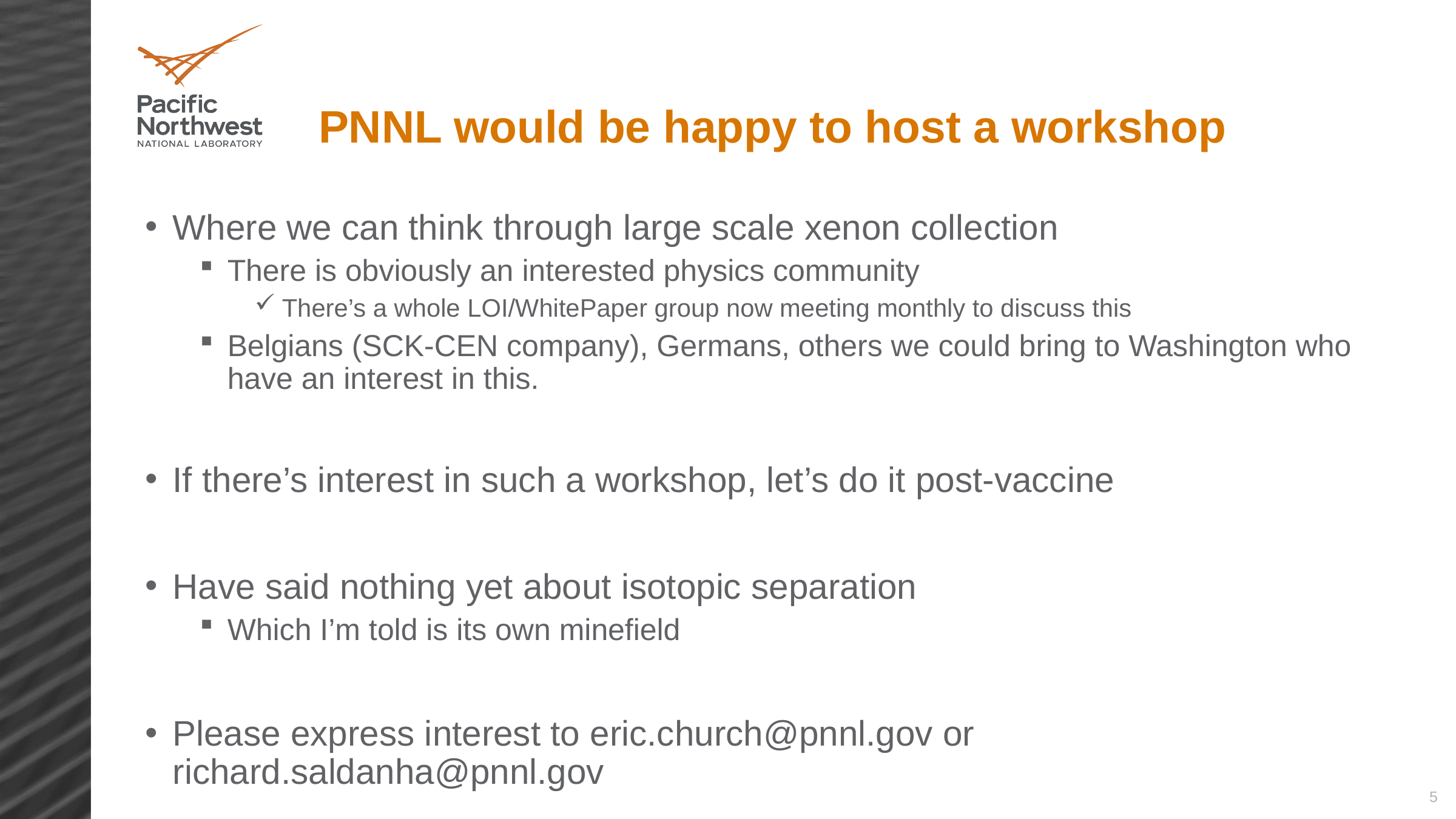

# PNNL would be happy to host a workshop
Where we can think through large scale xenon collection
There is obviously an interested physics community
There’s a whole LOI/WhitePaper group now meeting monthly to discuss this
Belgians (SCK-CEN company), Germans, others we could bring to Washington who have an interest in this.

If there’s interest in such a workshop, let’s do it post-vaccine

Have said nothing yet about isotopic separation
Which I’m told is its own minefield

Please express interest to eric.church@pnnl.gov or richard.saldanha@pnnl.gov
5